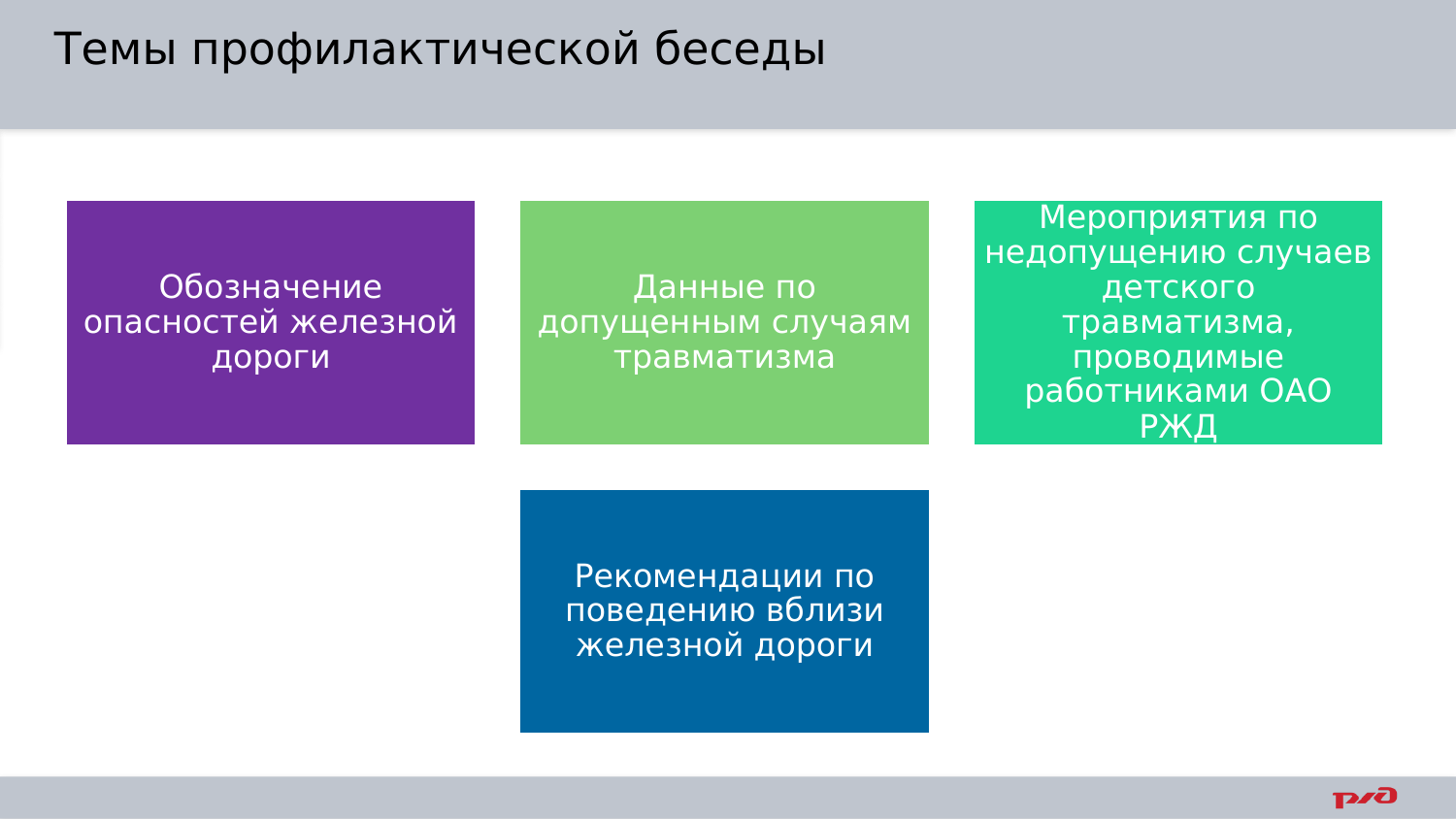

# Темы профилактической беседы
Обозначение опасностей железной дороги
Данные по допущенным случаям травматизма
Мероприятия по недопущению случаев детского травматизма, проводимые работниками ОАО РЖД
Рекомендации по поведению вблизи железной дороги